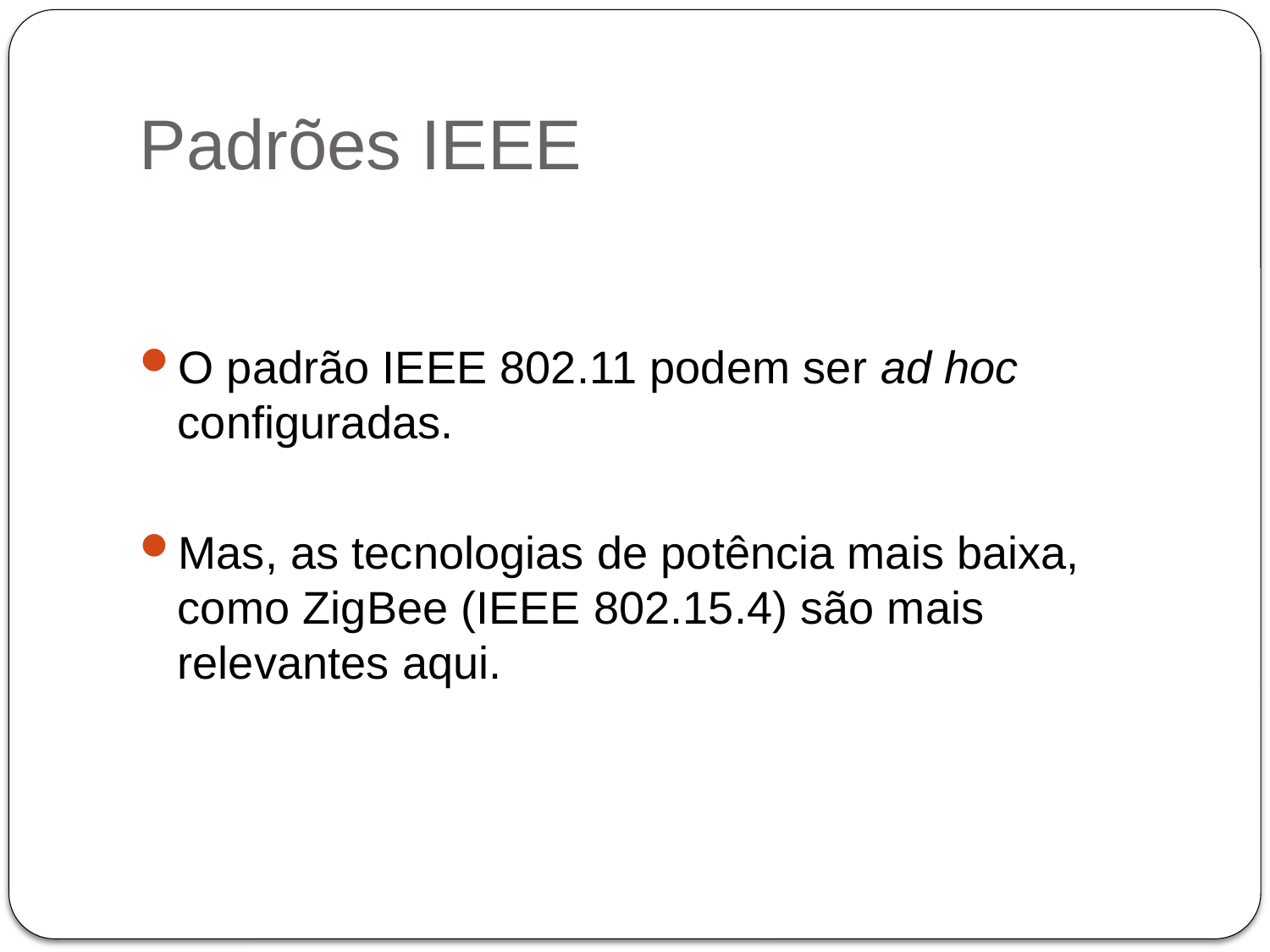

# Padrões IEEE

O padrão IEEE 802.11 podem ser ad hoc configuradas.

Mas, as tecnologias de potência mais baixa, como ZigBee (IEEE 802.15.4) são mais relevantes aqui.